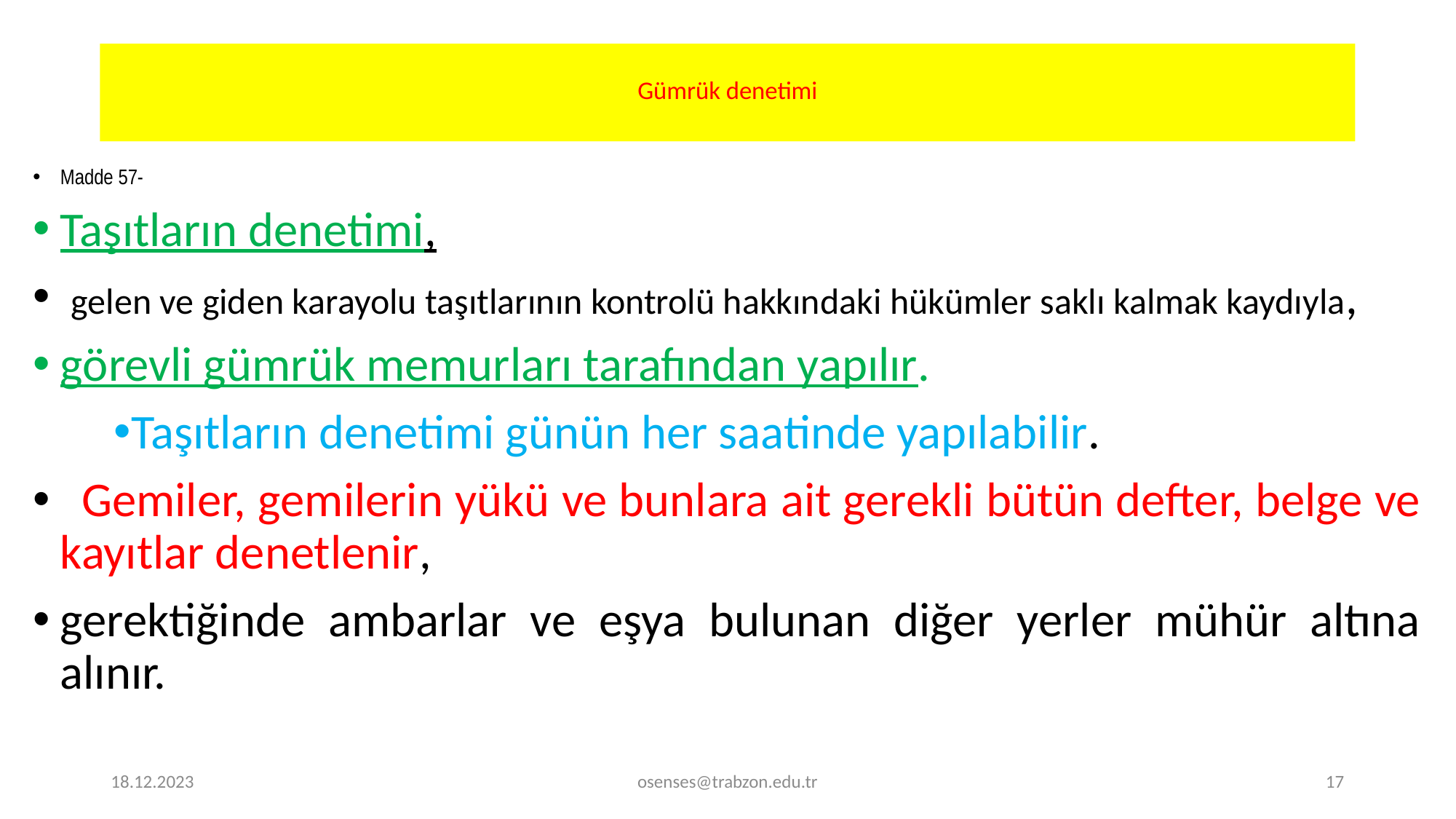

# Gümrük denetimi
Madde 57-
Taşıtların denetimi,
 gelen ve giden karayolu taşıtlarının kontrolü hakkındaki hükümler saklı kalmak kaydıyla,
görevli gümrük memurları tarafından yapılır.
Taşıtların denetimi günün her saatinde yapılabilir.
	Gemiler, gemilerin yükü ve bunlara ait gerekli bütün defter, belge ve kayıtlar denetlenir,
gerektiğinde ambarlar ve eşya bulunan diğer yerler mühür altına alınır.

18.12.2023
osenses@trabzon.edu.tr
17